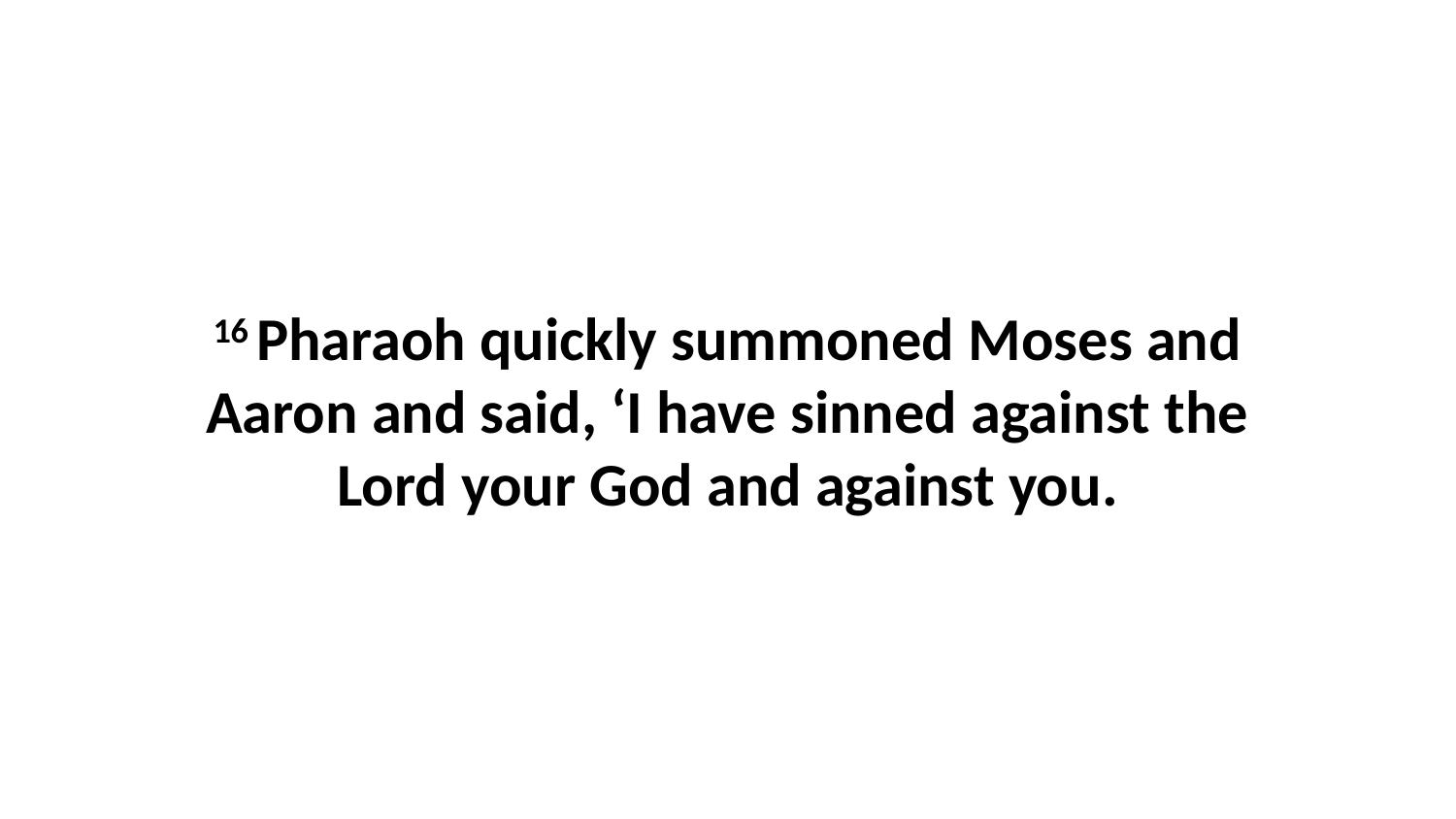

16 Pharaoh quickly summoned Moses and Aaron and said, ‘I have sinned against the Lord your God and against you.